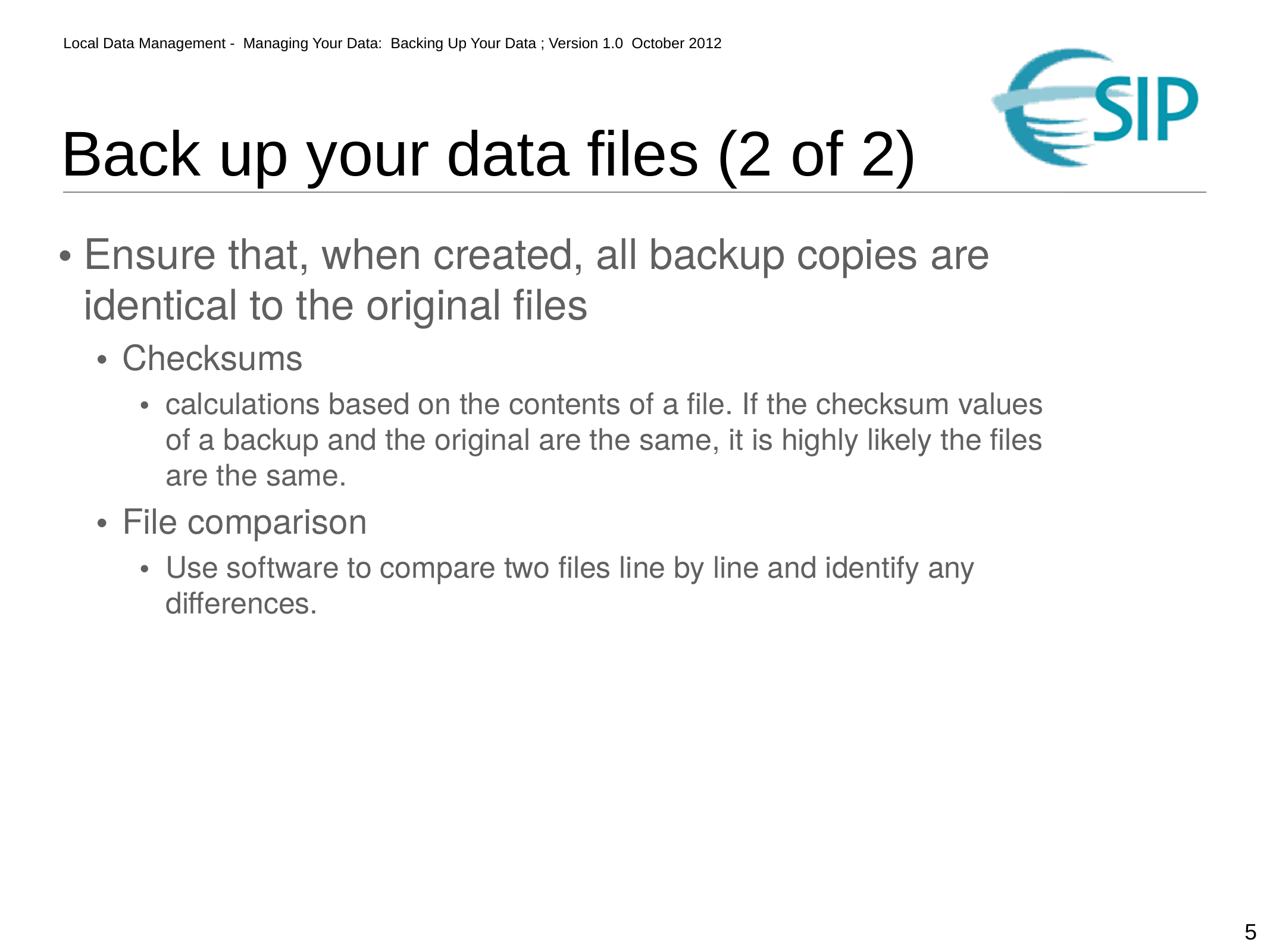

# Back up your data files (2 of 2)
Ensure that, when created, all backup copies are identical to the original files
Checksums
calculations based on the contents of a file. If the checksum values of a backup and the original are the same, it is highly likely the files are the same.
File comparison
Use software to compare two files line by line and identify any differences.

5